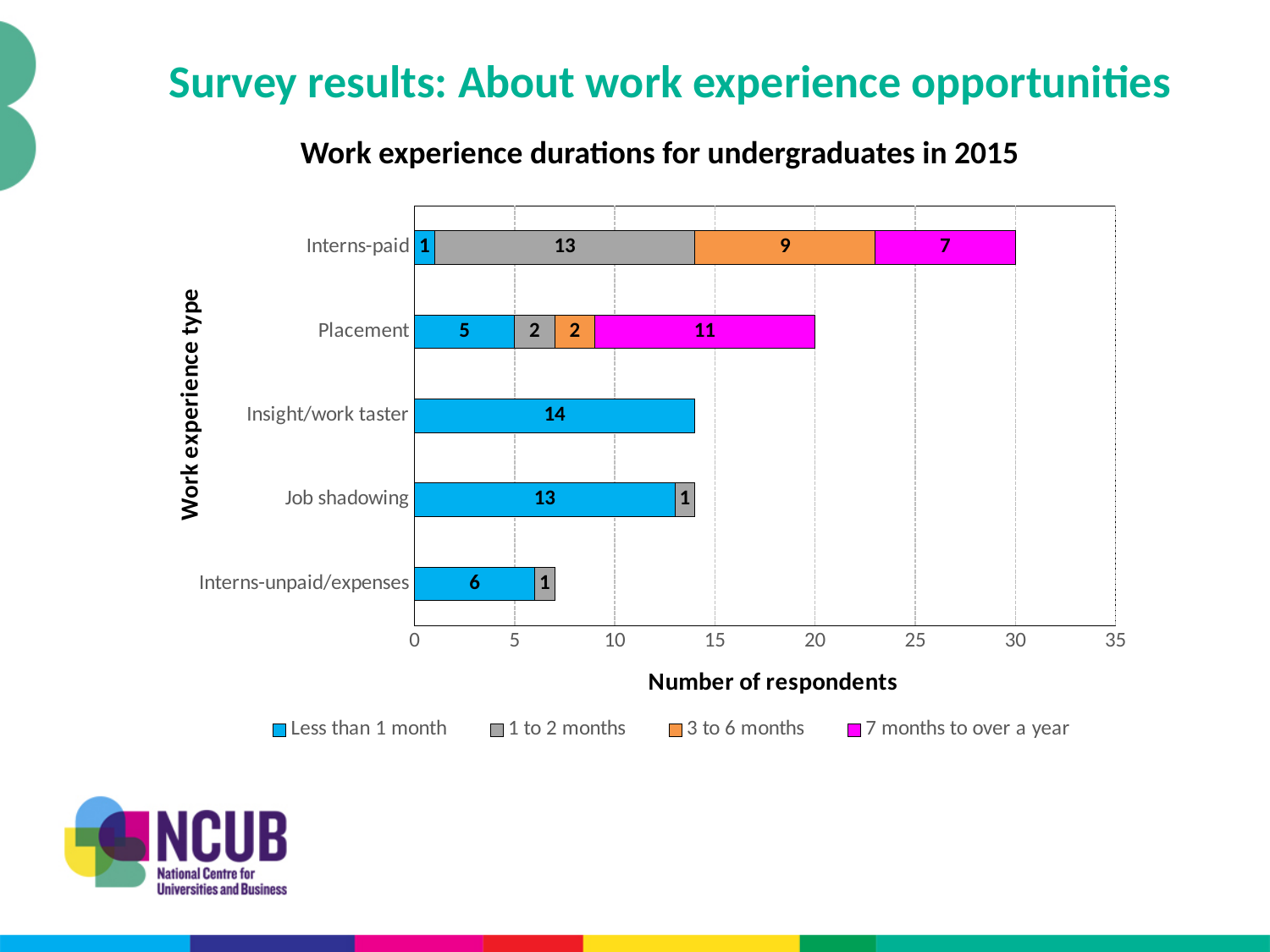

# Survey results: About work experience opportunities
Work experience durations for undergraduates in 2015

### Chart

| Category | Less than 1 month | 1 to 2 months | 3 to 6 months | 7 months to over a year |
|---|---|---|---|---|
| Interns-unpaid/expenses | 6.0 | 1.0 | None | None |
| Job shadowing | 13.0 | 1.0 | None | None |
| Insight/work taster | 14.0 | None | None | None |
| Placement | 5.0 | 2.0 | 2.0 | 11.0 |
| Interns-paid | 1.0 | 13.0 | 9.0 | 7.0 |